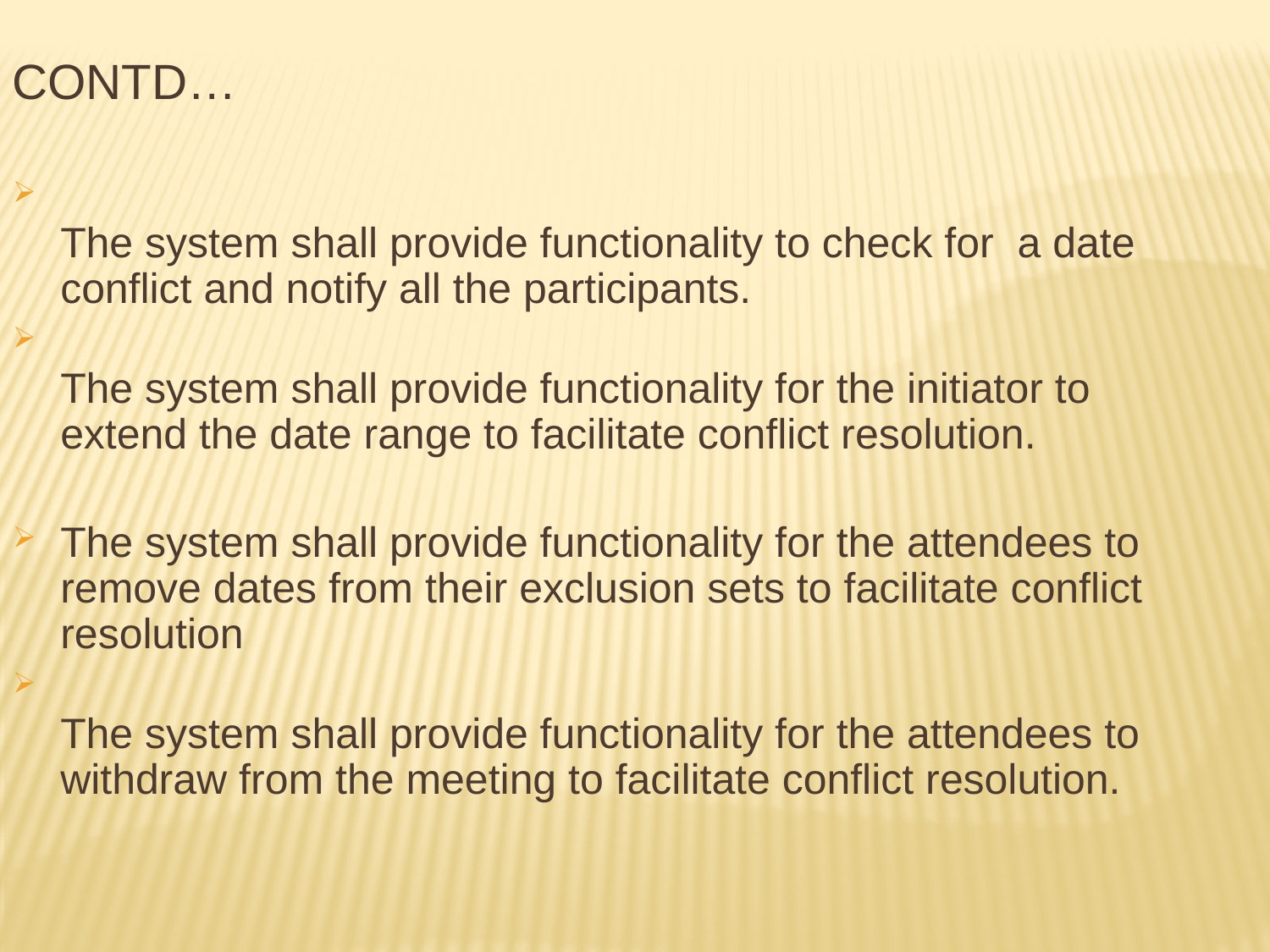

Contd…
The system shall provide functionality to check for  a date conflict and notify all the participants.
The system shall provide functionality for the initiator to extend the date range to facilitate conflict resolution.

The system shall provide functionality for the attendees to remove dates from their exclusion sets to facilitate conflict resolution
The system shall provide functionality for the attendees to withdraw from the meeting to facilitate conflict resolution.